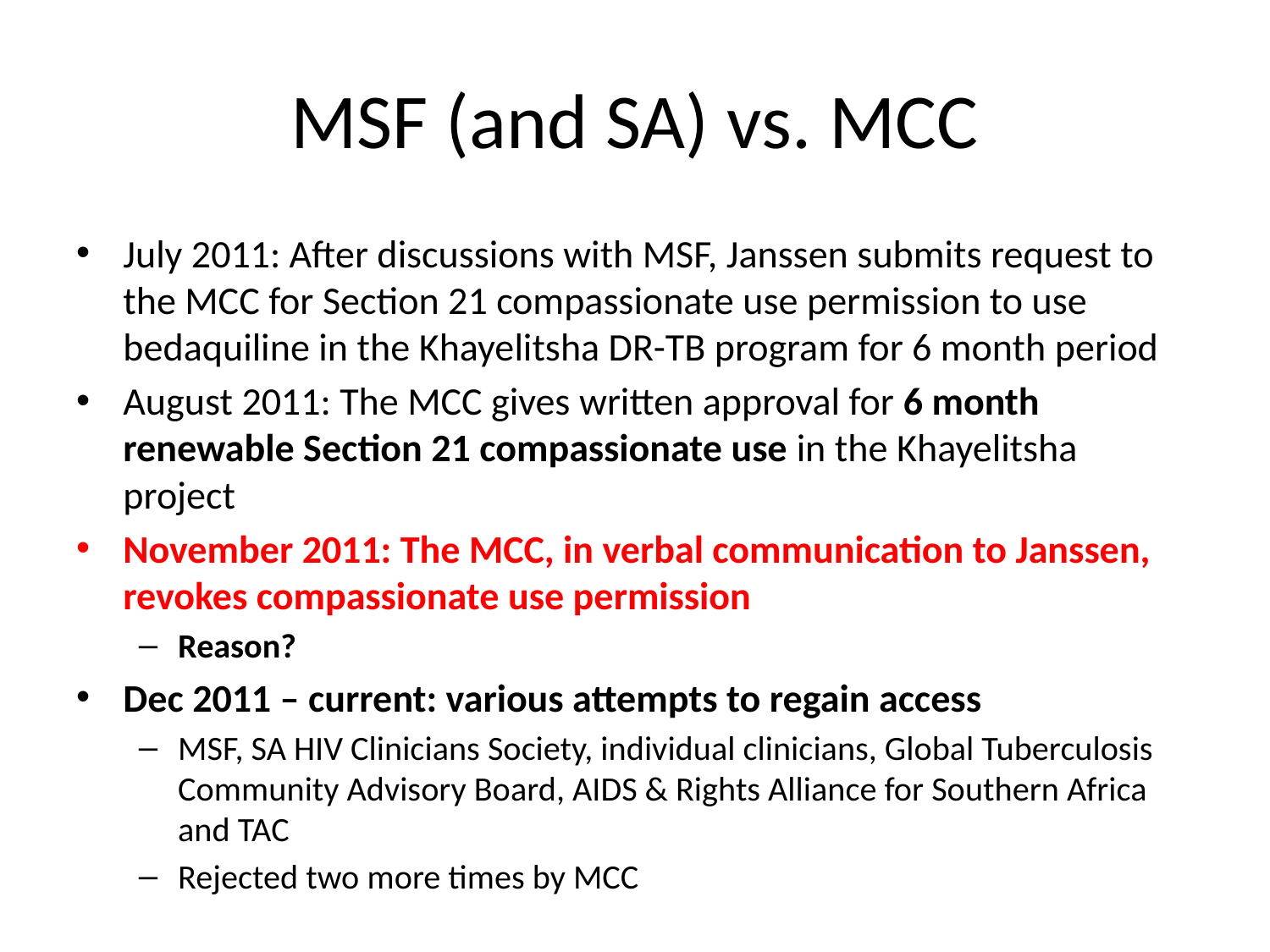

# MSF (and SA) vs. MCC
July 2011: After discussions with MSF, Janssen submits request to the MCC for Section 21 compassionate use permission to use bedaquiline in the Khayelitsha DR-TB program for 6 month period
August 2011: The MCC gives written approval for 6 month renewable Section 21 compassionate use in the Khayelitsha project
November 2011: The MCC, in verbal communication to Janssen, revokes compassionate use permission
Reason?
Dec 2011 – current: various attempts to regain access
MSF, SA HIV Clinicians Society, individual clinicians, Global Tuberculosis Community Advisory Board, AIDS & Rights Alliance for Southern Africa and TAC
Rejected two more times by MCC